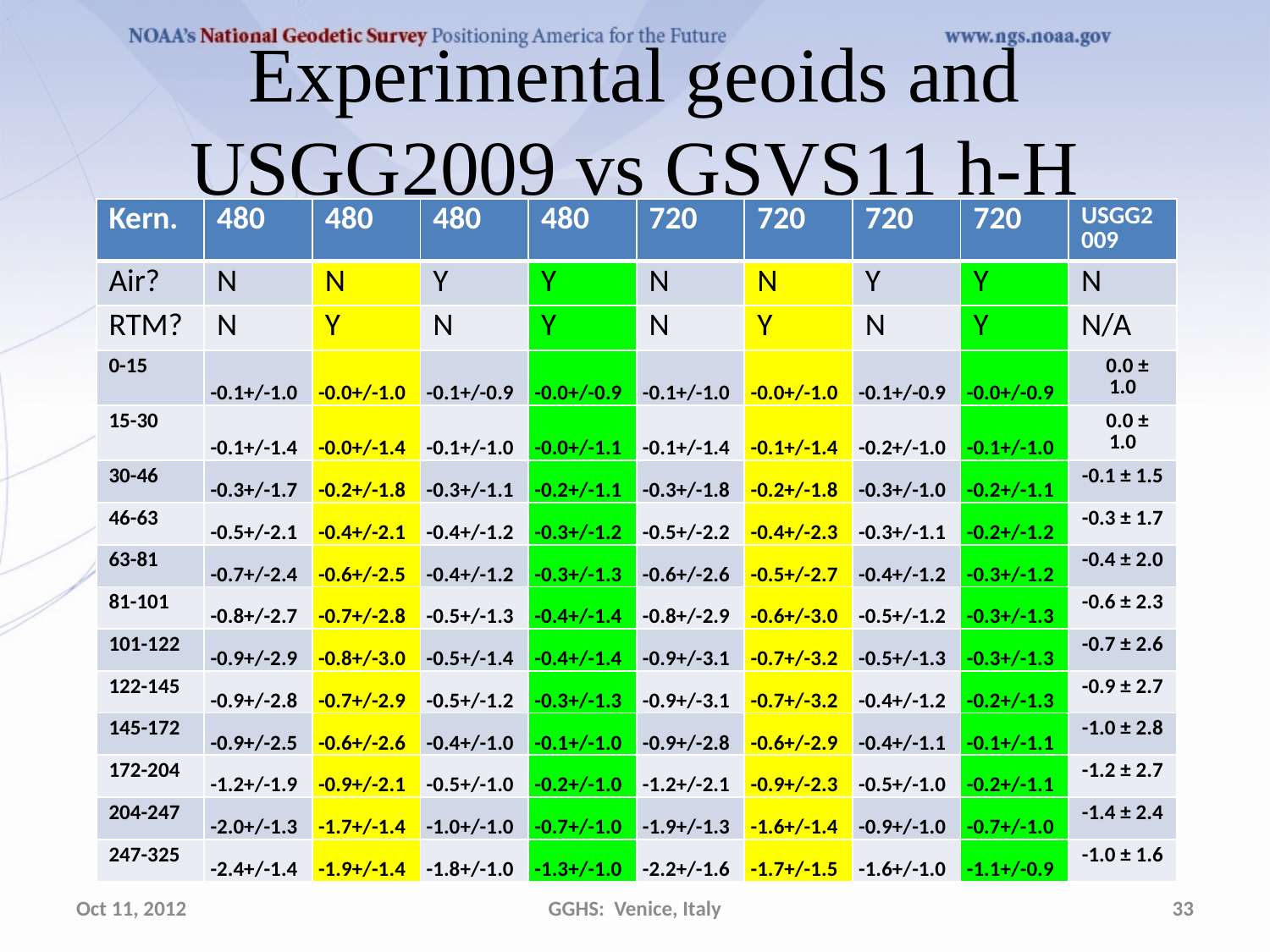

# Experimental geoids and USGG2009 vs GSVS11 h-H
| Kern. | 480 | 480 | 480 | 480 | 720 | 720 | 720 | 720 | USGG2009 |
| --- | --- | --- | --- | --- | --- | --- | --- | --- | --- |
| Air? | N | N | Y | Y | N | N | Y | Y | N |
| RTM? | N | Y | N | Y | N | Y | N | Y | N/A |
| 0-15 | -0.1+/-1.0 | -0.0+/-1.0 | -0.1+/-0.9 | -0.0+/-0.9 | -0.1+/-1.0 | -0.0+/-1.0 | -0.1+/-0.9 | -0.0+/-0.9 | 0.0 ± 1.0 |
| 15-30 | -0.1+/-1.4 | -0.0+/-1.4 | -0.1+/-1.0 | -0.0+/-1.1 | -0.1+/-1.4 | -0.1+/-1.4 | -0.2+/-1.0 | -0.1+/-1.0 | 0.0 ± 1.0 |
| 30-46 | -0.3+/-1.7 | -0.2+/-1.8 | -0.3+/-1.1 | -0.2+/-1.1 | -0.3+/-1.8 | -0.2+/-1.8 | -0.3+/-1.0 | -0.2+/-1.1 | -0.1 ± 1.5 |
| 46-63 | -0.5+/-2.1 | -0.4+/-2.1 | -0.4+/-1.2 | -0.3+/-1.2 | -0.5+/-2.2 | -0.4+/-2.3 | -0.3+/-1.1 | -0.2+/-1.2 | -0.3 ± 1.7 |
| 63-81 | -0.7+/-2.4 | -0.6+/-2.5 | -0.4+/-1.2 | -0.3+/-1.3 | -0.6+/-2.6 | -0.5+/-2.7 | -0.4+/-1.2 | -0.3+/-1.2 | -0.4 ± 2.0 |
| 81-101 | -0.8+/-2.7 | -0.7+/-2.8 | -0.5+/-1.3 | -0.4+/-1.4 | -0.8+/-2.9 | -0.6+/-3.0 | -0.5+/-1.2 | -0.3+/-1.3 | -0.6 ± 2.3 |
| 101-122 | -0.9+/-2.9 | -0.8+/-3.0 | -0.5+/-1.4 | -0.4+/-1.4 | -0.9+/-3.1 | -0.7+/-3.2 | -0.5+/-1.3 | -0.3+/-1.3 | -0.7 ± 2.6 |
| 122-145 | -0.9+/-2.8 | -0.7+/-2.9 | -0.5+/-1.2 | -0.3+/-1.3 | -0.9+/-3.1 | -0.7+/-3.2 | -0.4+/-1.2 | -0.2+/-1.3 | -0.9 ± 2.7 |
| 145-172 | -0.9+/-2.5 | -0.6+/-2.6 | -0.4+/-1.0 | -0.1+/-1.0 | -0.9+/-2.8 | -0.6+/-2.9 | -0.4+/-1.1 | -0.1+/-1.1 | -1.0 ± 2.8 |
| 172-204 | -1.2+/-1.9 | -0.9+/-2.1 | -0.5+/-1.0 | -0.2+/-1.0 | -1.2+/-2.1 | -0.9+/-2.3 | -0.5+/-1.0 | -0.2+/-1.1 | -1.2 ± 2.7 |
| 204-247 | -2.0+/-1.3 | -1.7+/-1.4 | -1.0+/-1.0 | -0.7+/-1.0 | -1.9+/-1.3 | -1.6+/-1.4 | -0.9+/-1.0 | -0.7+/-1.0 | -1.4 ± 2.4 |
| 247-325 | -2.4+/-1.4 | -1.9+/-1.4 | -1.8+/-1.0 | -1.3+/-1.0 | -2.2+/-1.6 | -1.7+/-1.5 | -1.6+/-1.0 | -1.1+/-0.9 | -1.0 ± 1.6 |
Oct 11, 2012
GGHS:  Venice, Italy
33